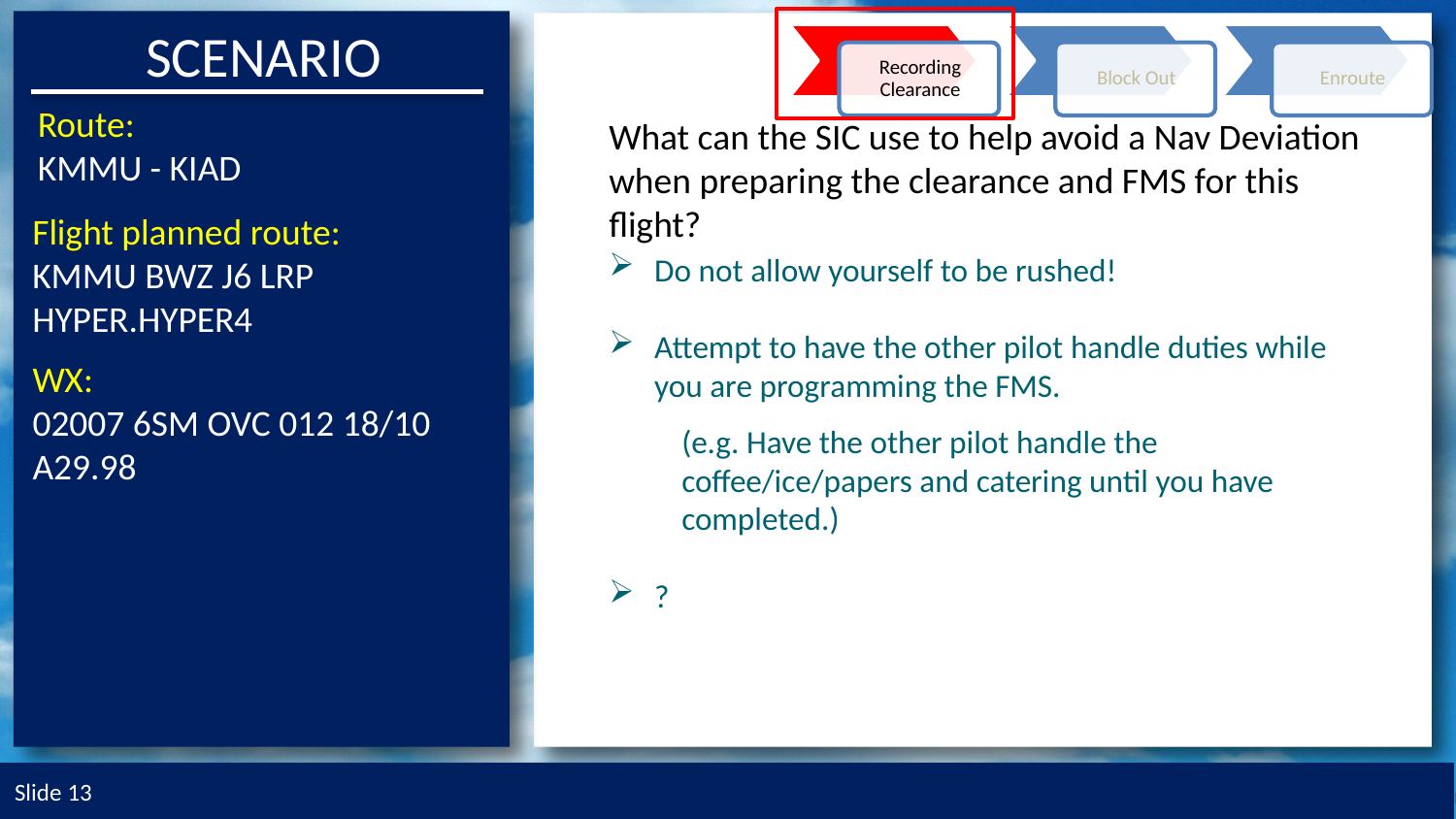

Recording Clearance
Block Out
Enroute

Route:
KMMU - KIAD
What can the SIC use to help avoid a Nav Deviation when preparing the clearance and FMS for this flight?
Flight planned route:
KMMU BWZ J6 LRP HYPER.HYPER4

Do not allow yourself to be rushed!

Attempt to have the other pilot handle duties while you are programming the FMS.

(e.g. Have the other pilot handle the coffee/ice/papers and catering until you have completed.)

?
WX:
02007 6SM OVC 012 18/10 A29.98